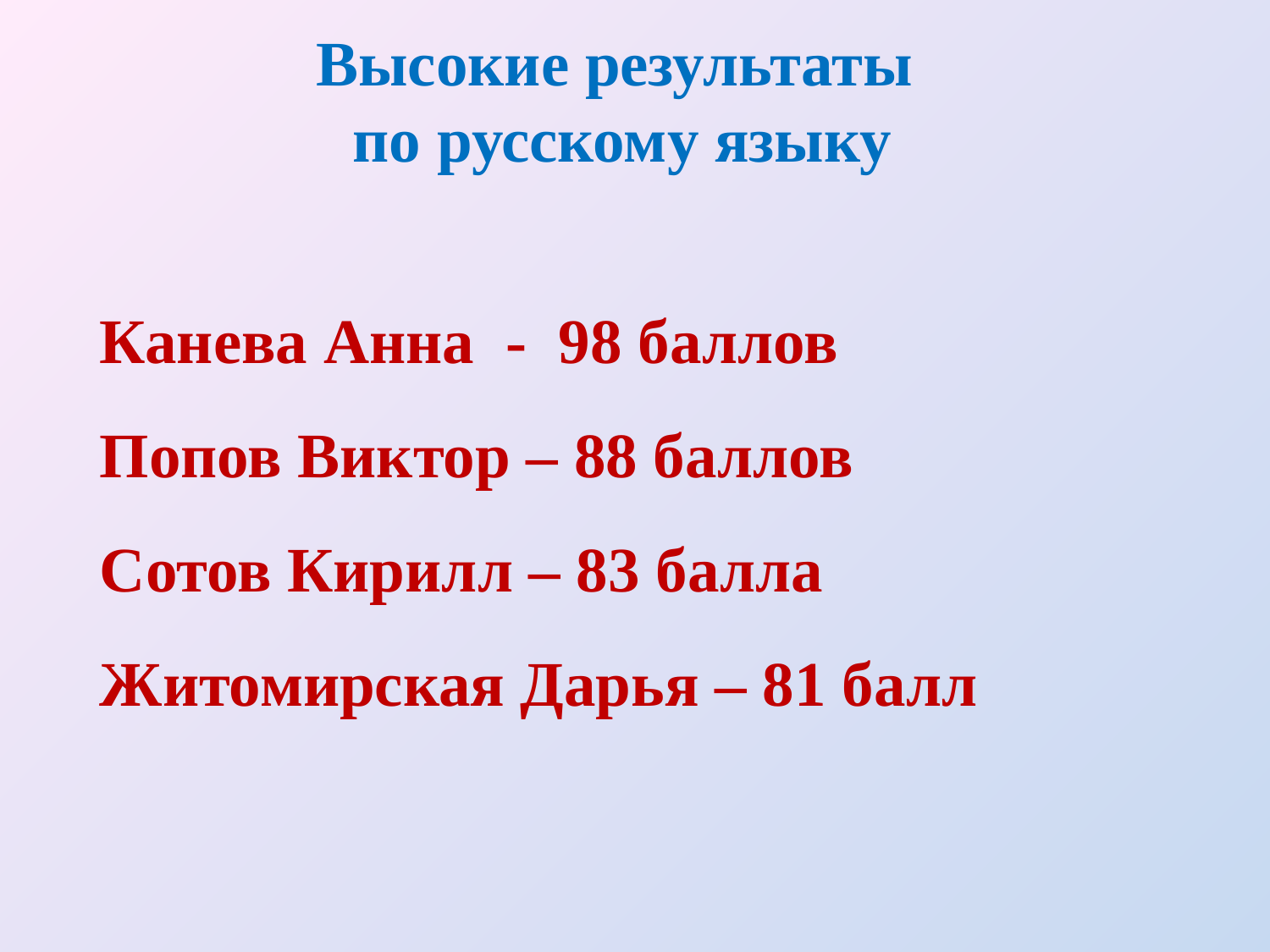

Высокие результаты
 по русскому языку
Канева Анна  -  98 баллов
Попов Виктор – 88 баллов
Сотов Кирилл – 83 балла
Житомирская Дарья – 81 балл